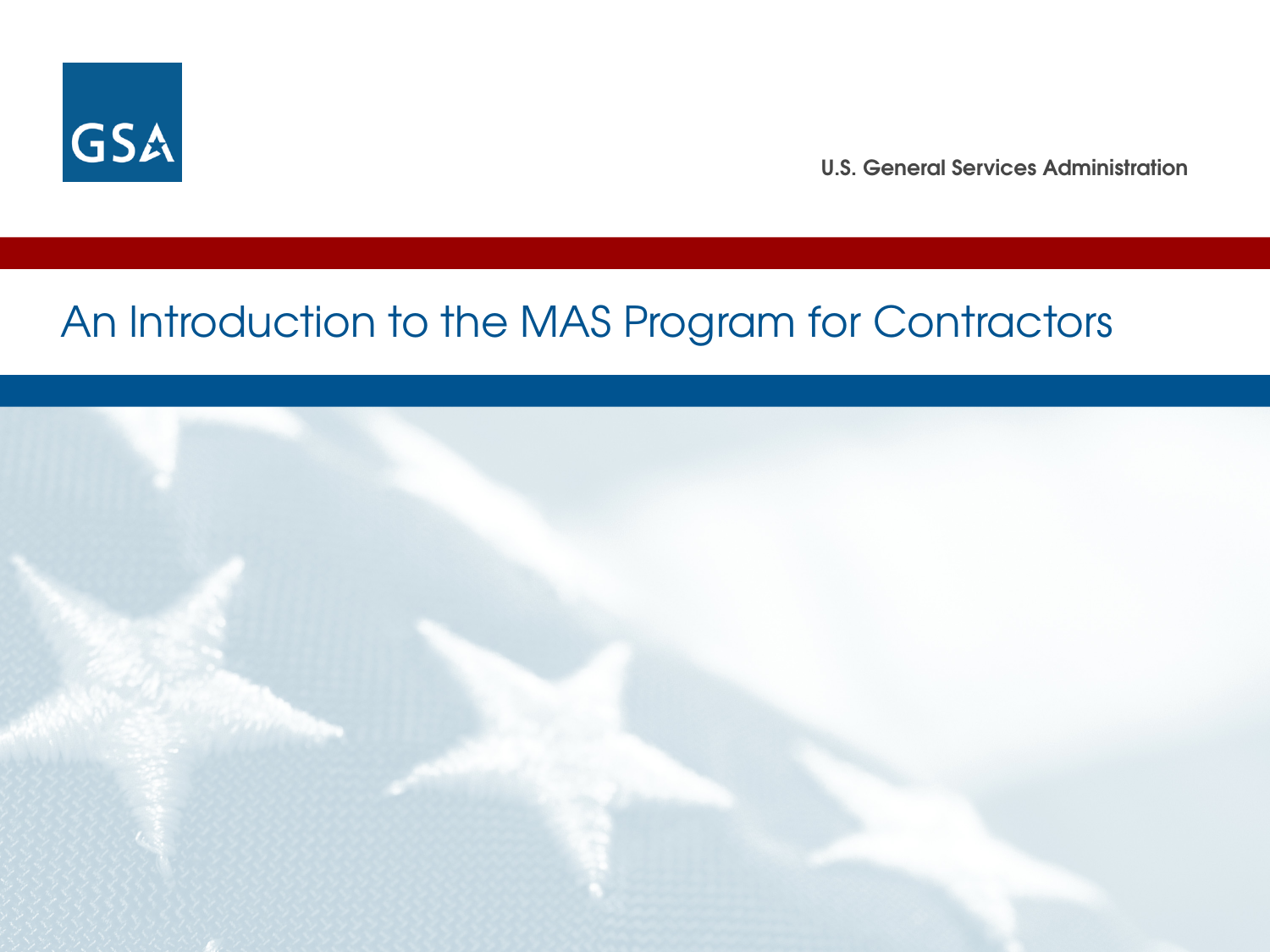

# An Introduction to the MAS Program for Contractors